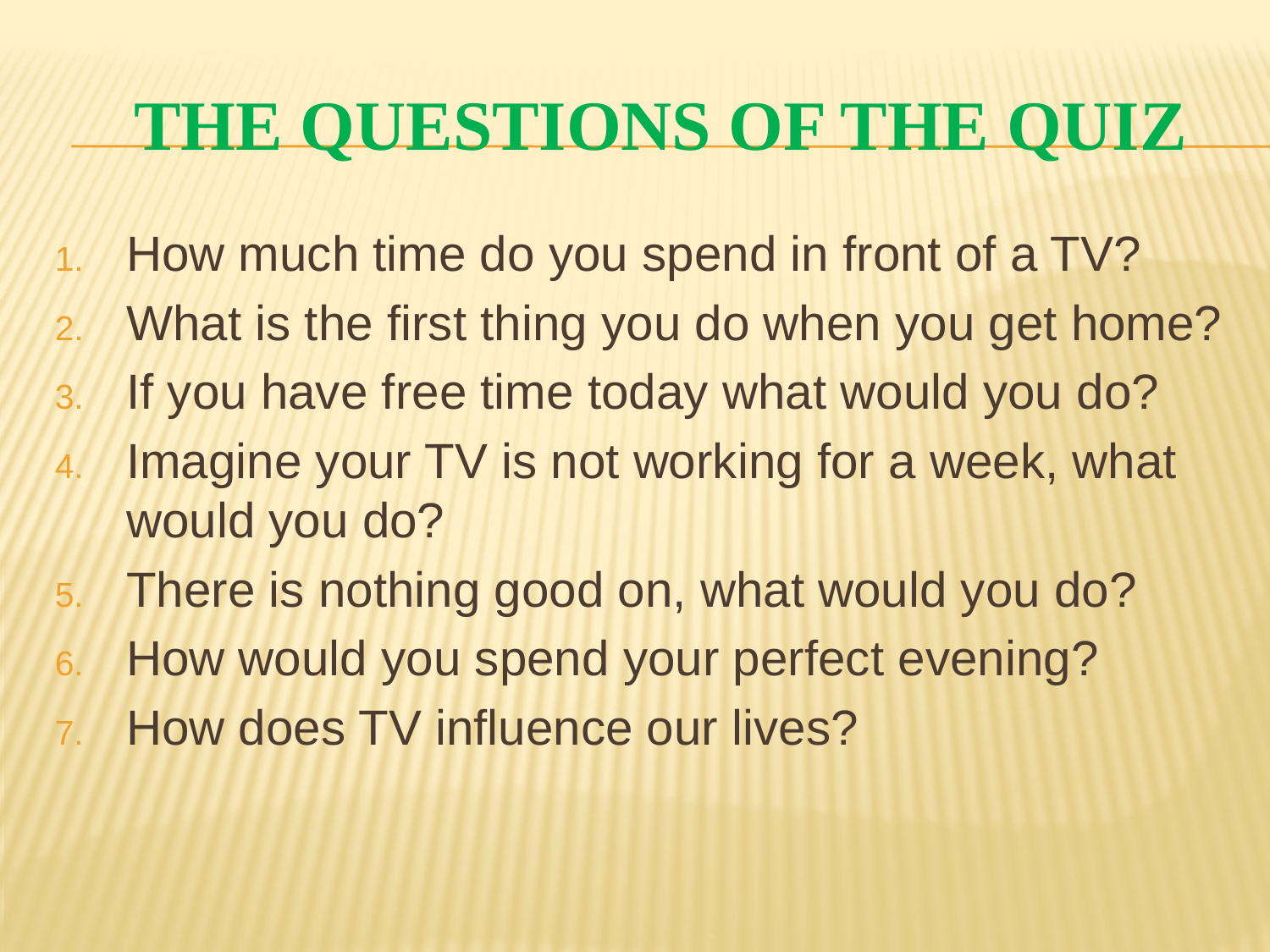

# The questions of the quiz
How much time do you spend in front of a TV?
What is the first thing you do when you get home?
If you have free time today what would you do?
Imagine your TV is not working for a week, what would you do?
There is nothing good on, what would you do?
How would you spend your perfect evening?
How does TV influence our lives?